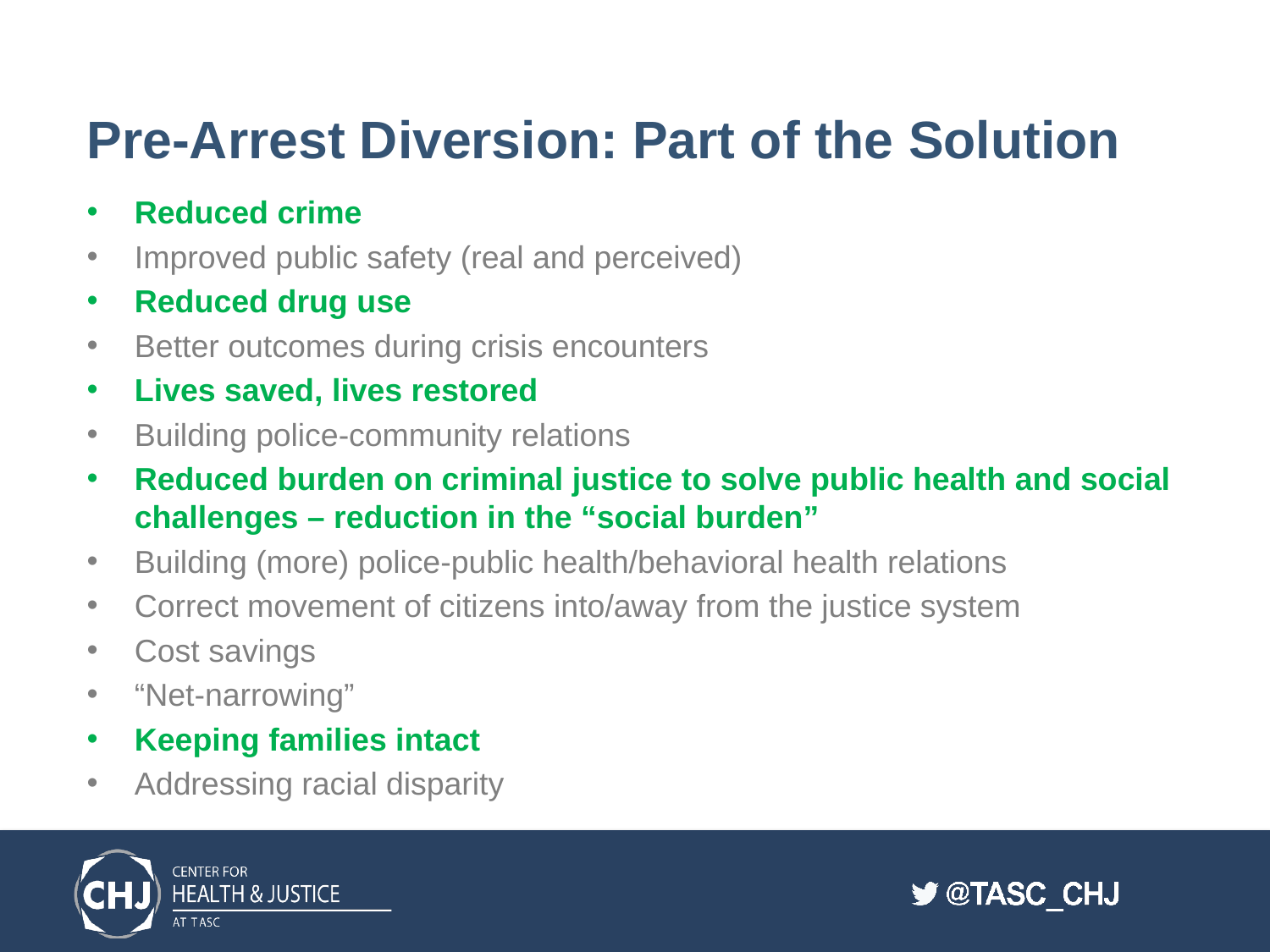

# Pre-Arrest Diversion: Part of the Solution
Reduced crime
Improved public safety (real and perceived)
Reduced drug use
Better outcomes during crisis encounters
Lives saved, lives restored
Building police-community relations
Reduced burden on criminal justice to solve public health and social challenges – reduction in the “social burden”
Building (more) police-public health/behavioral health relations
Correct movement of citizens into/away from the justice system
Cost savings
“Net-narrowing”
Keeping families intact
Addressing racial disparity